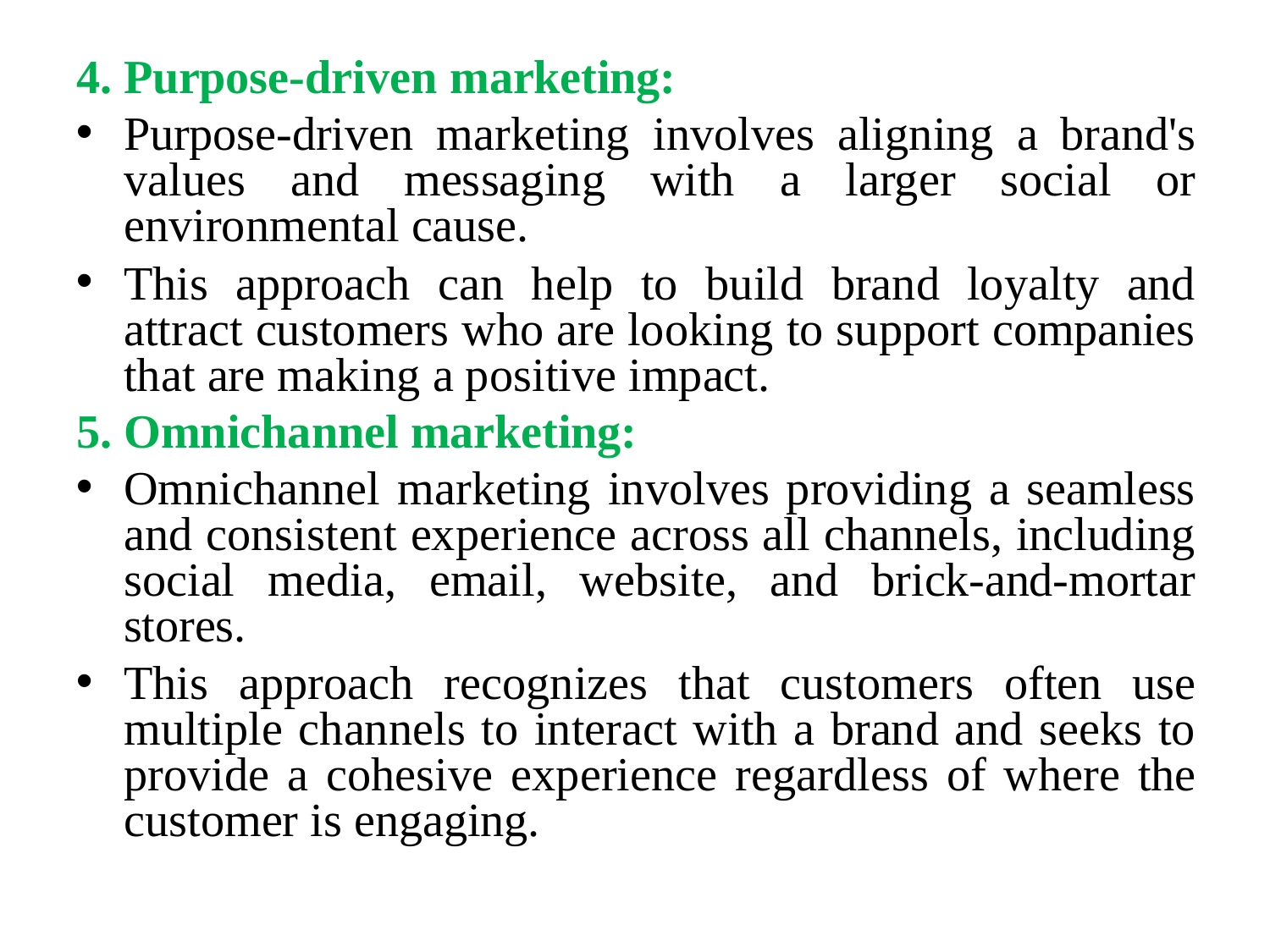

Purpose-driven marketing:
Purpose-driven marketing involves aligning a brand's values  and  messaging  with  a  larger  social  or environmental cause.
This  approach  can  help  to  build  brand  loyalty  and attract customers who are looking to support companies that are making a positive impact.
Omnichannel marketing:
Omnichannel marketing involves providing a seamless and consistent experience across all channels, including social  media,  email,  website,  and  brick-and-mortar stores.
This  approach  recognizes  that  customers  often  use multiple channels to interact with a brand and seeks to provide a cohesive experience regardless of where the customer is engaging.